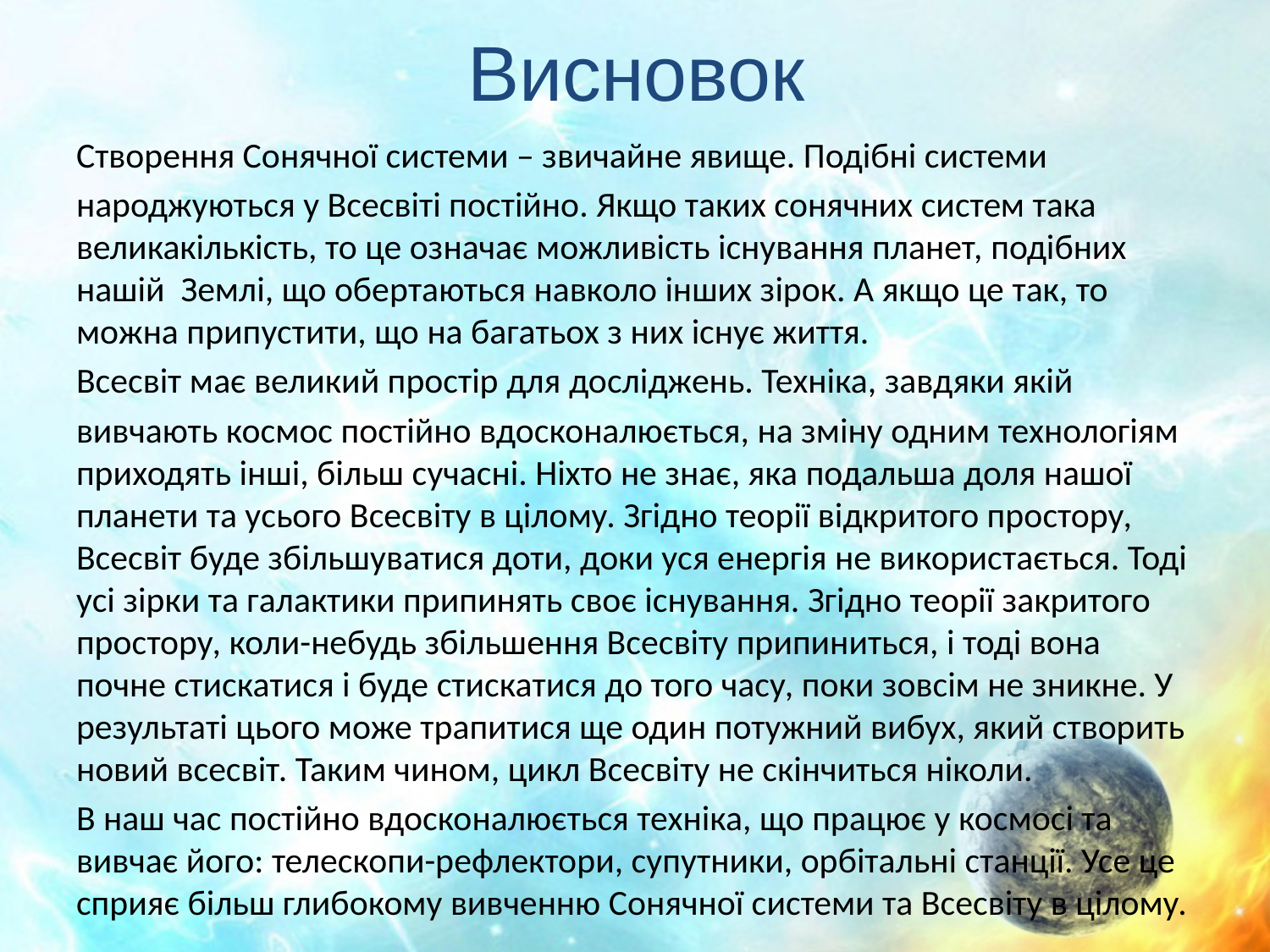

# Висновок
Створення Сонячної системи – звичайне явище. Подібні системи
народжуються у Всесвіті постійно. Якщо таких сонячних систем така великакількість, то це означає можливість існування планет, подібних нашій  Землі, що обертаються навколо інших зірок. А якщо це так, то можна припустити, що на багатьох з них існує життя.
Всесвіт має великий простір для досліджень. Техніка, завдяки якій
вивчають космос постійно вдосконалюється, на зміну одним технологіям приходять інші, більш сучасні. Ніхто не знає, яка подальша доля нашої планети та усього Всесвіту в цілому. Згідно теорії відкритого простору, Всесвіт буде збільшуватися доти, доки уся енергія не використається. Тоді усі зірки та галактики припинять своє існування. Згідно теорії закритого простору, коли-небудь збільшення Всесвіту припиниться, і тоді вона почне стискатися і буде стискатися до того часу, поки зовсім не зникне. У результаті цього може трапитися ще один потужний вибух, який створить новий всесвіт. Таким чином, цикл Всесвіту не скінчиться ніколи.
В наш час постійно вдосконалюється техніка, що працює у космосі та вивчає його: телескопи-рефлектори, супутники, орбітальні станції. Усе це сприяє більш глибокому вивченню Сонячної системи та Всесвіту в цілому.